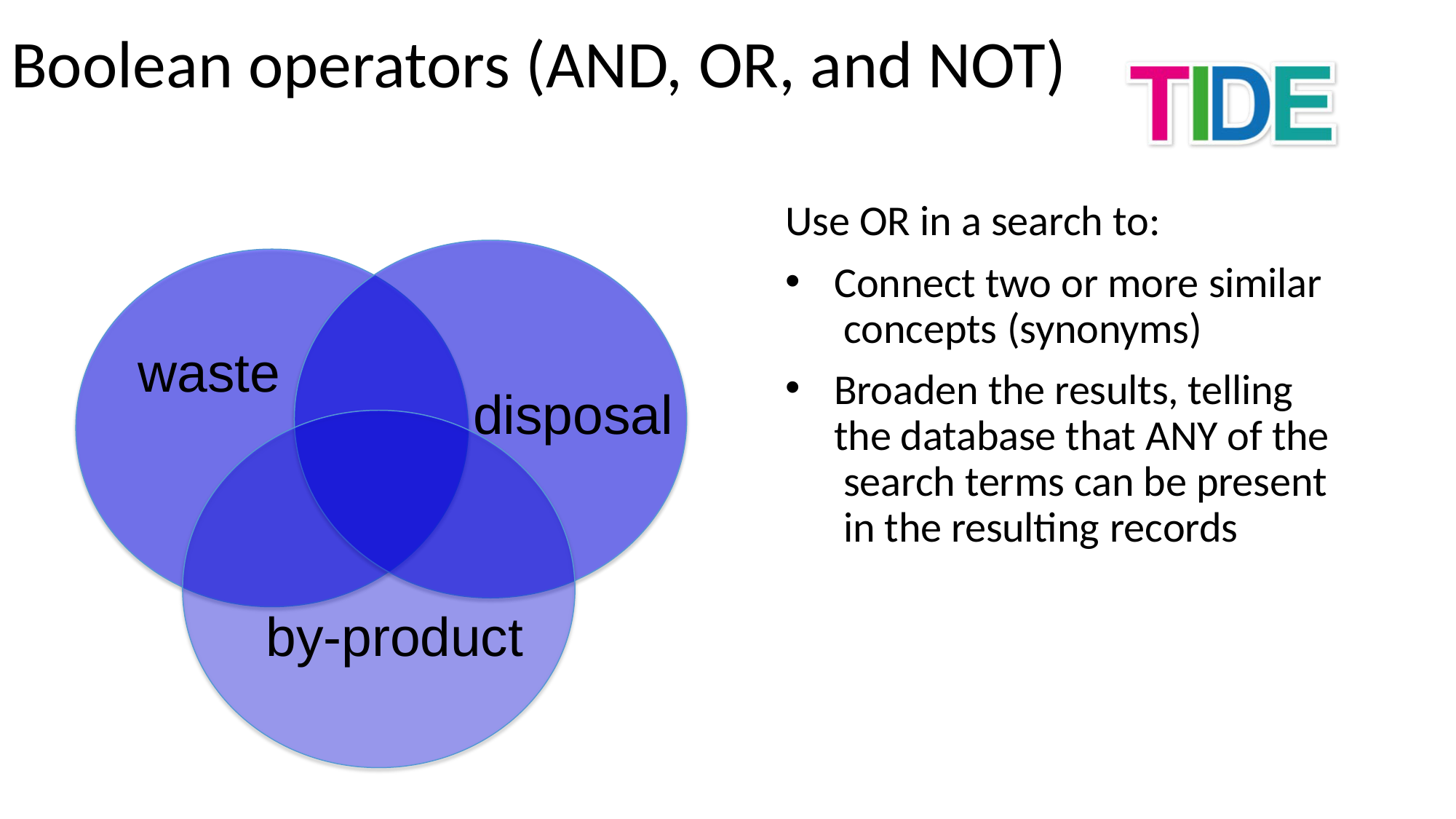

# Boolean operators (AND, OR, and NOT)
Use OR in a search to:

Connect two or more similar  concepts (synonyms)
Broaden the results, telling  the database that ANY of the  search terms can be present  in the resulting records
waste
disposal

by-product